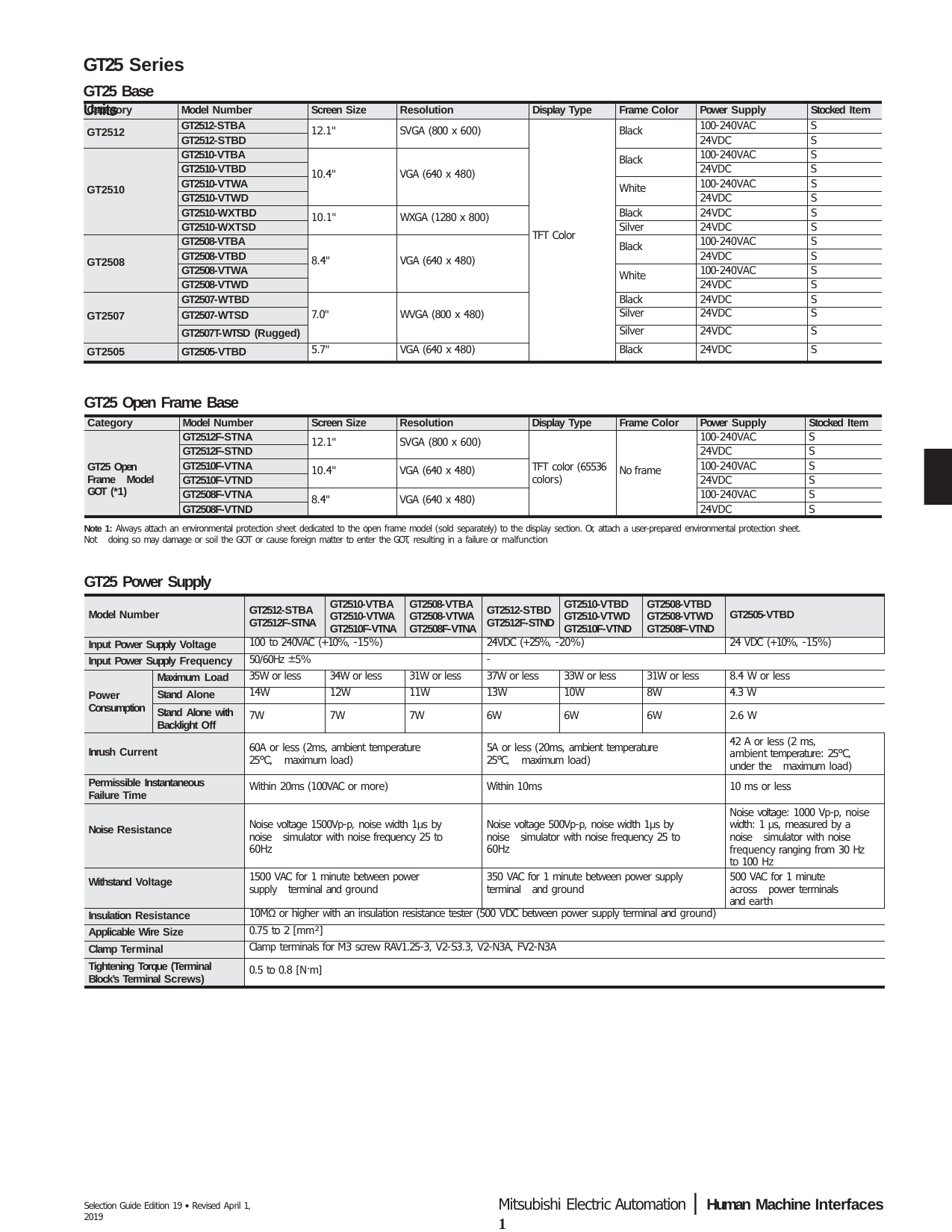

GT25 Series
GT25 Base Units
| Category | Model Number | Screen Size | Resolution | Display Type | Frame Color | Power Supply | Stocked Item |
| --- | --- | --- | --- | --- | --- | --- | --- |
| GT2512 | GT2512-STBA | 12.1" | SVGA (800 x 600) | TFT Color | Black | 100-240VAC | S |
|  | GT2512-STBD |  |  |  |  | 24VDC | S |
| GT2510 | GT2510-VTBA | 10.4" | VGA (640 x 480) |  | Black | 100-240VAC | S |
|  | GT2510-VTBD |  |  |  |  | 24VDC | S |
|  | GT2510-VTWA |  |  |  | White | 100-240VAC | S |
|  | GT2510-VTWD |  |  |  |  | 24VDC | S |
|  | GT2510-WXTBD | 10.1" | WXGA (1280 x 800) |  | Black | 24VDC | S |
|  | GT2510-WXTSD |  |  |  | Silver | 24VDC | S |
| GT2508 | GT2508-VTBA | 8.4" | VGA (640 x 480) |  | Black | 100-240VAC | S |
|  | GT2508-VTBD |  |  |  |  | 24VDC | S |
|  | GT2508-VTWA |  |  |  | White | 100-240VAC | S |
|  | GT2508-VTWD |  |  |  |  | 24VDC | S |
| GT2507 | GT2507-WTBD | 7.0" | WVGA (800 x 480) |  | Black | 24VDC | S |
|  | GT2507-WTSD |  |  |  | Silver | 24VDC | S |
|  | GT2507T-WTSD (Rugged) |  |  |  | Silver | 24VDC | S |
| GT2505 | GT2505-VTBD | 5.7" | VGA (640 x 480) |  | Black | 24VDC | S |
GT25 Open Frame Base Units
| Category | Model Number | Screen Size | Resolution | Display Type | Frame Color | Power Supply | Stocked Item |
| --- | --- | --- | --- | --- | --- | --- | --- |
| GT25 Open Frame Model GOT (\*1) | GT2512F-STNA | 12.1" | SVGA (800 x 600) | TFT color (65536 colors) | No frame | 100-240VAC | S |
|  | GT2512F-STND |  |  |  |  | 24VDC | S |
|  | GT2510F-VTNA | 10.4" | VGA (640 x 480) |  |  | 100-240VAC | S |
|  | GT2510F-VTND |  |  |  |  | 24VDC | S |
|  | GT2508F-VTNA | 8.4" | VGA (640 x 480) |  |  | 100-240VAC | S |
|  | GT2508F-VTND |  |  |  |  | 24VDC | S |

Note 1: Always attach an environmental protection sheet dedicated to the open frame model (sold separately) to the display section. Or, attach a user-prepared environmental protection sheet. Not doing so may damage or soil the GOT or cause foreign matter to enter the GOT, resulting in a failure or malfunction
GT25 Power Supply Specifications
| Model Number |  | GT2512-STBA GT2512F-STNA | GT2510-VTBA GT2510-VTWA GT2510F-VTNA | GT2508-VTBA GT2508-VTWA GT2508F-VTNA | GT2512-STBD GT2512F-STND | GT2510-VTBD GT2510-VTWD GT2510F-VTND | GT2508-VTBD GT2508-VTWD GT2508F-VTND | GT2505-VTBD |
| --- | --- | --- | --- | --- | --- | --- | --- | --- |
| Input Power Supply Voltage |  | 100 to 240VAC (+10%, -15%) |  |  | 24VDC (+25%, -20%) |  |  | 24 VDC (+10%, -15%) |
| Input Power Supply Frequency |  | 50/60Hz ±5% |  |  | - |  |  |  |
| Power Consumption | Maximum Load | 35W or less | 34W or less | 31W or less | 37W or less | 33W or less | 31W or less | 8.4 W or less |
|  | Stand Alone | 14W | 12W | 11W | 13W | 10W | 8W | 4.3 W |
|  | Stand Alone with Backlight Off | 7W | 7W | 7W | 6W | 6W | 6W | 2.6 W |
| Inrush Current |  | 60A or less (2ms, ambient temperature 25°C, maximum load) |  |  | 5A or less (20ms, ambient temperature 25°C, maximum load) |  |  | 42 A or less (2 ms, ambient temperature: 25°C, under the maximum load) |
| Permissible Instantaneous Failure Time |  | Within 20ms (100VAC or more) |  |  | Within 10ms |  |  | 10 ms or less |
| Noise Resistance |  | Noise voltage 1500Vp-p, noise width 1μs by noise simulator with noise frequency 25 to 60Hz |  |  | Noise voltage 500Vp-p, noise width 1μs by noise simulator with noise frequency 25 to 60Hz |  |  | Noise voltage: 1000 Vp-p, noise width: 1 μs, measured by a noise simulator with noise frequency ranging from 30 Hz to 100 Hz |
| Withstand Voltage |  | 1500 VAC for 1 minute between power supply terminal and ground |  |  | 350 VAC for 1 minute between power supply terminal and ground |  |  | 500 VAC for 1 minute across power terminals and earth |
| Insulation Resistance |  | 10MΩ or higher with an insulation resistance tester (500 VDC between power supply terminal and ground) |  |  |  |  |  |  |
| Applicable Wire Size |  | 0.75 to 2 [mm²] |  |  |  |  |  |  |
| Clamp Terminal |  | Clamp terminals for M3 screw RAV1.25-3, V2-S3.3, V2-N3A, FV2-N3A |  |  |  |  |  |  |
| Tightening Torque (Terminal Block’s Terminal Screws) |  | 0.5 to 0.8 [N·m] |  |  |  |  |  |  |
Mitsubishi Electric Automation | Human Machine Interfaces 1
Selection Guide Edition 19 • Revised April 1, 2019